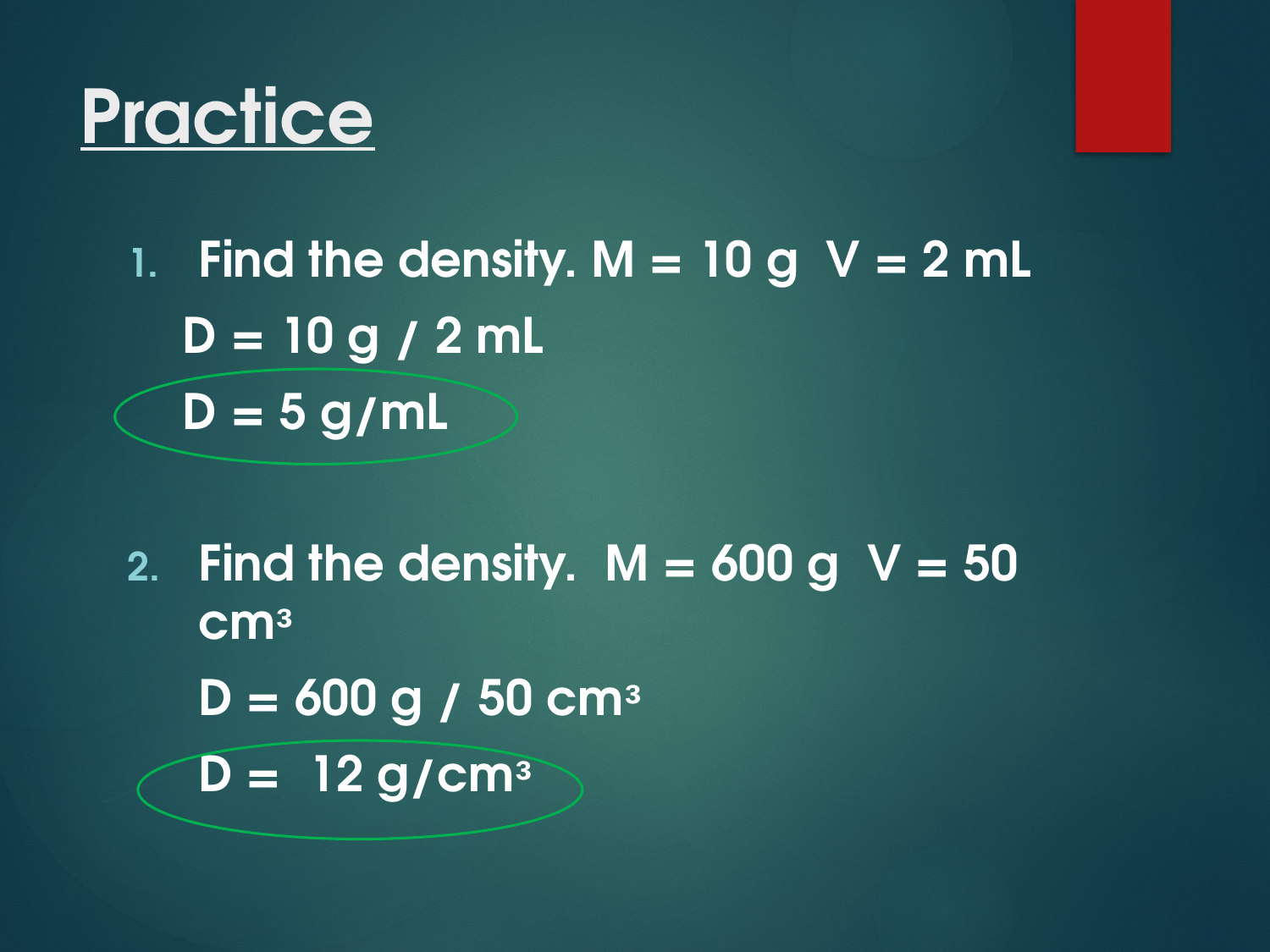

# Practice
Find the density. M = 10 g  V = 2 mL
    D = 10 g / 2 mL
    D = 5 g/mL

Find the density.  M = 600 g  V = 50 cmᵌ
	D = 600 g / 50 cmᵌ
	D =  12 g/cmᵌ